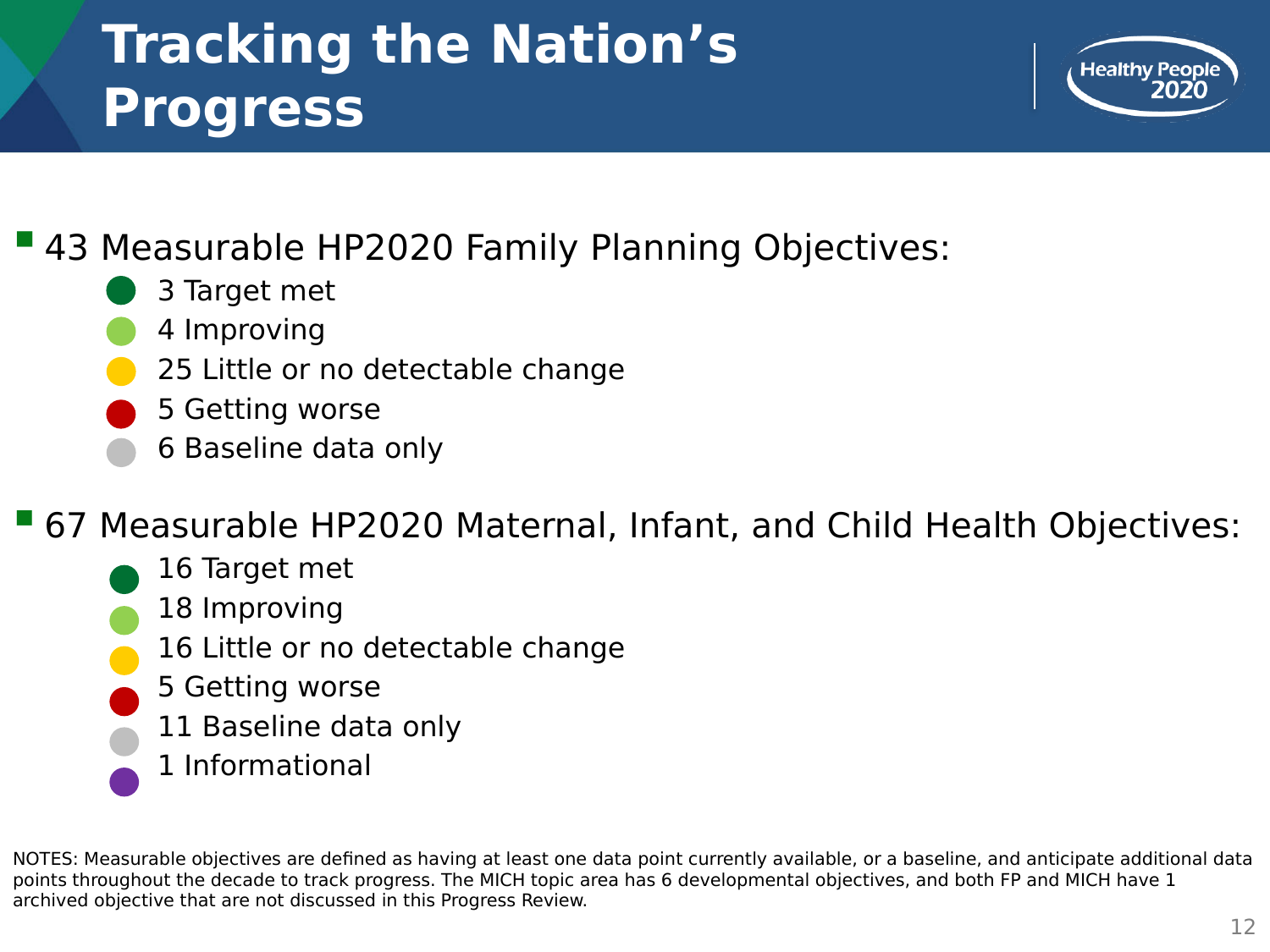

# Tracking the Nation’s Progress
43 Measurable HP2020 Family Planning Objectives:
  3 Target met
  4 Improving
  25 Little or no detectable change
  5 Getting worse
  6 Baseline data only

67 Measurable HP2020 Maternal, Infant, and Child Health Objectives:
  16 Target met
  18 Improving
  16 Little or no detectable change
  5 Getting worse
  11 Baseline data only
  1 Informational

NOTES: Measurable objectives are defined as having at least one data point currently available, or a baseline, and anticipate additional data points throughout the decade to track progress. The MICH topic area has 6 developmental objectives, and both FP and MICH have 1 archived objective that are not discussed in this Progress Review.
12